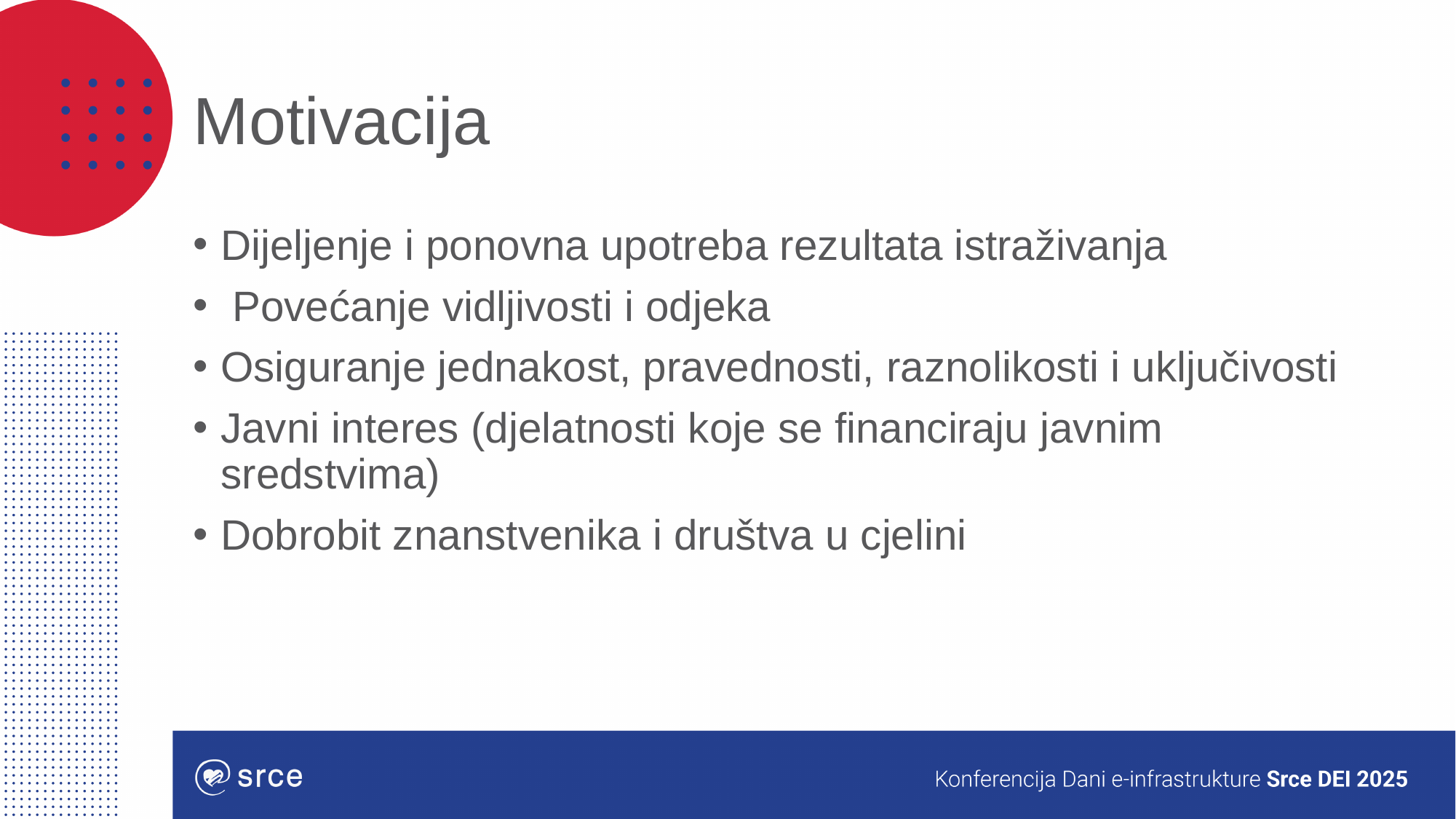

# Motivacija
Dijeljenje i ponovna upotreba rezultata istraživanja
 Povećanje vidljivosti i odjeka
Osiguranje jednakost, pravednosti, raznolikosti i uključivosti
Javni interes (djelatnosti koje se financiraju javnim sredstvima)
Dobrobit znanstvenika i društva u cjelini